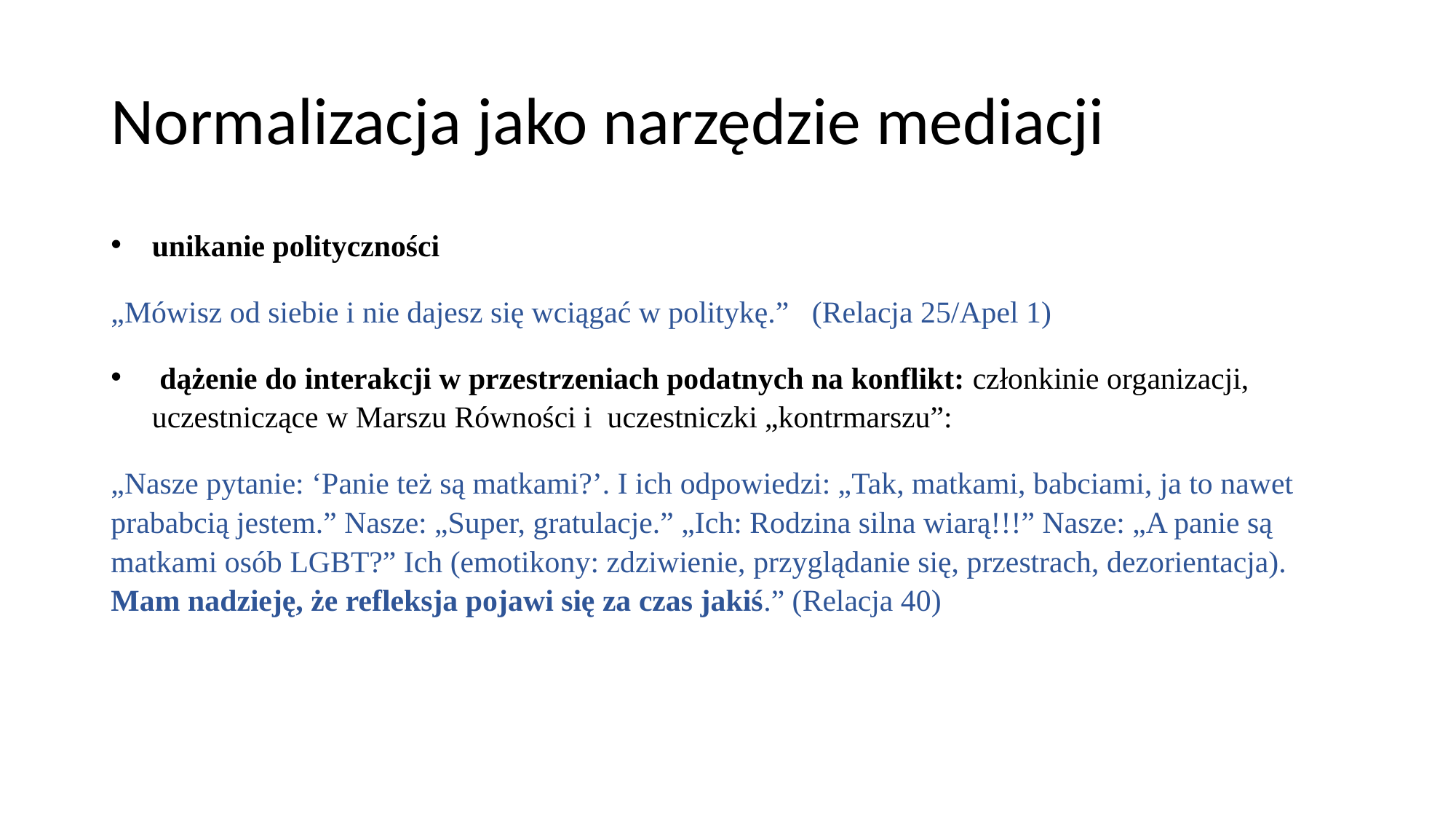

# Normalizacja jako narzędzie mediacji
unikanie polityczności
„Mówisz od siebie i nie dajesz się wciągać w politykę.”   (Relacja 25/Apel 1)
 dążenie do interakcji w przestrzeniach podatnych na konflikt: członkinie organizacji, uczestniczące w Marszu Równości i  uczestniczki „kontrmarszu”:
„Nasze pytanie: ‘Panie też są matkami?’. I ich odpowiedzi: „Tak, matkami, babciami, ja to nawet prababcią jestem.” Nasze: „Super, gratulacje.” „Ich: Rodzina silna wiarą!!!” Nasze: „A panie są matkami osób LGBT?” Ich (emotikony: zdziwienie, przyglądanie się, przestrach, dezorientacja). Mam nadzieję, że refleksja pojawi się za czas jakiś.” (Relacja 40)